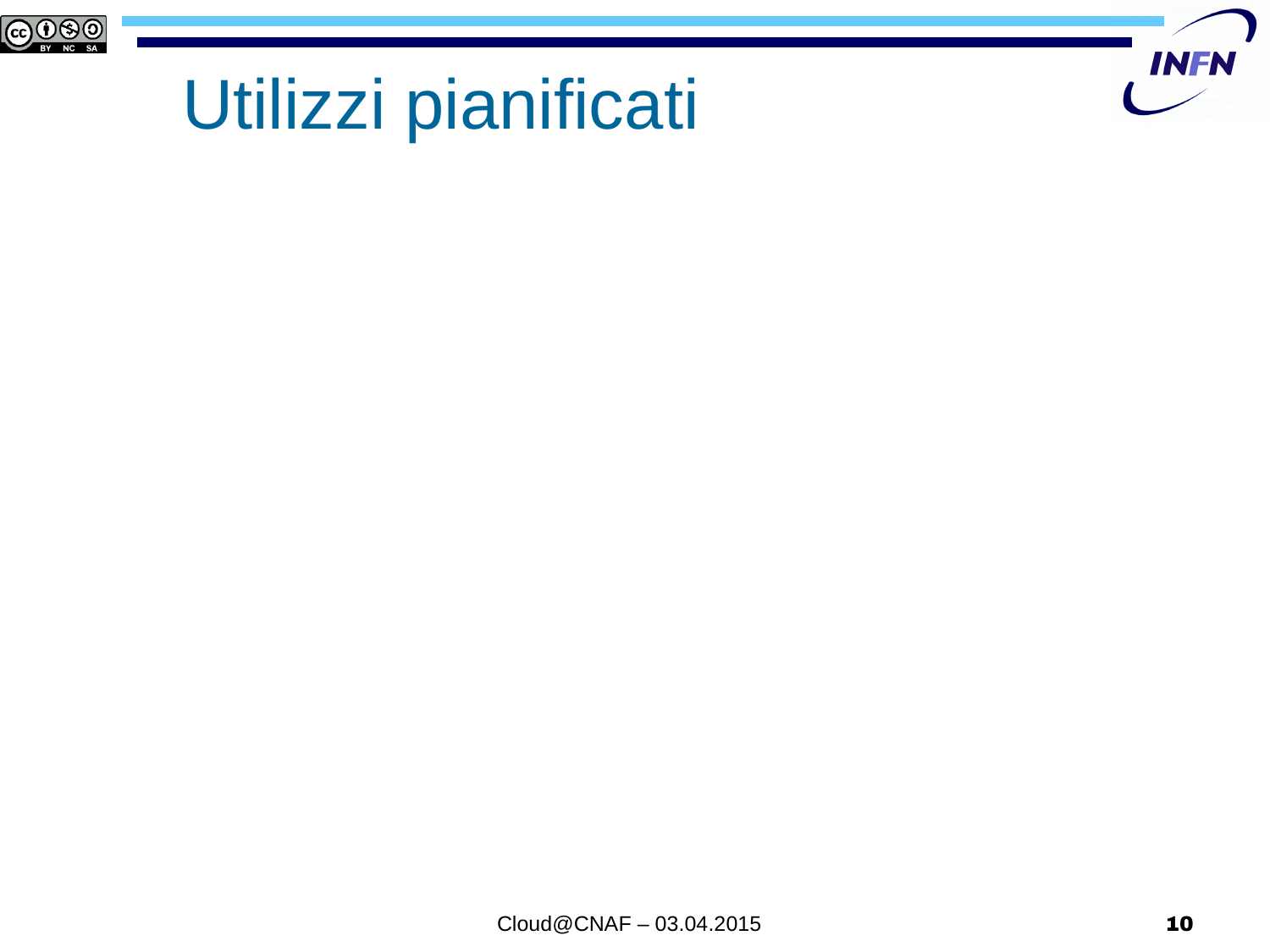

# Utilizzi pianificati

Cloud@CNAF – 03.04.2015
10